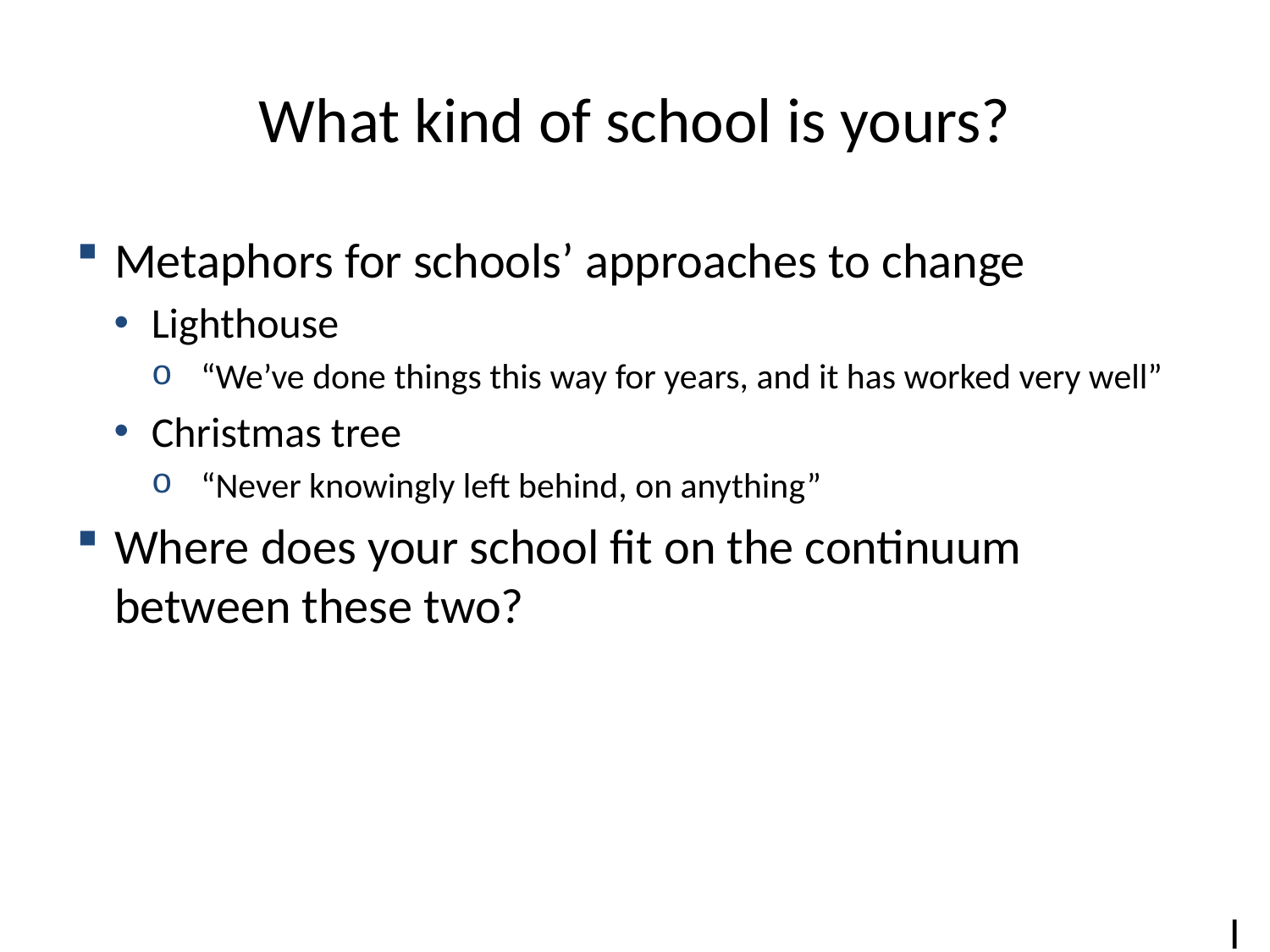

# What kind of school is yours?
Metaphors for schools’ approaches to change
Lighthouse
“We’ve done things this way for years, and it has worked very well”
Christmas tree
“Never knowingly left behind, on anything”
Where does your school fit on the continuum between these two?

I